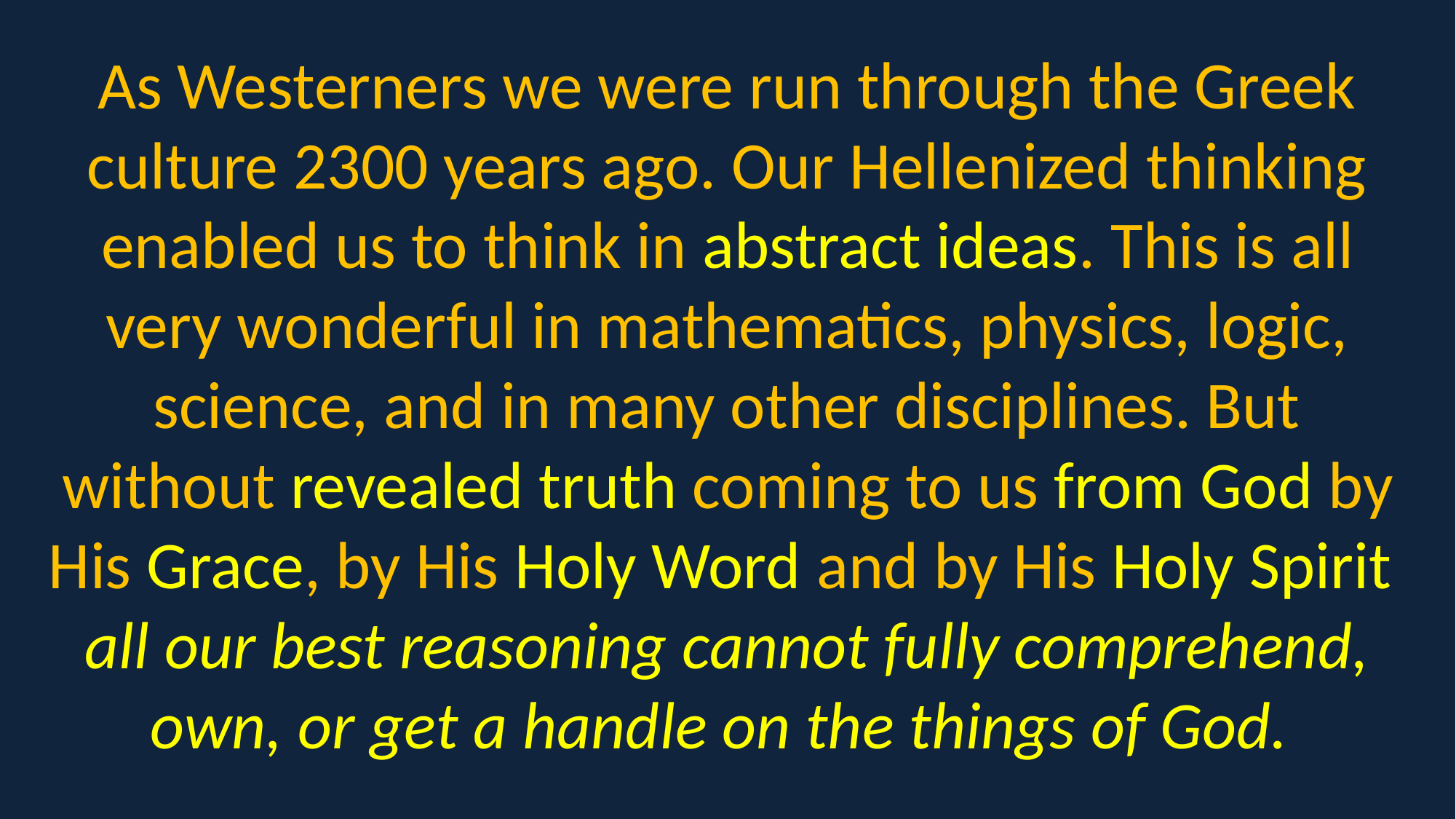

As Westerners we were run through the Greek culture 2300 years ago. Our Hellenized thinking enabled us to think in abstract ideas. This is all very wonderful in mathematics, physics, logic, science, and in many other disciplines. But without revealed truth coming to us from God by His Grace, by His Holy Word and by His Holy Spirit  all our best reasoning cannot fully comprehend, own, or get a handle on the things of God.